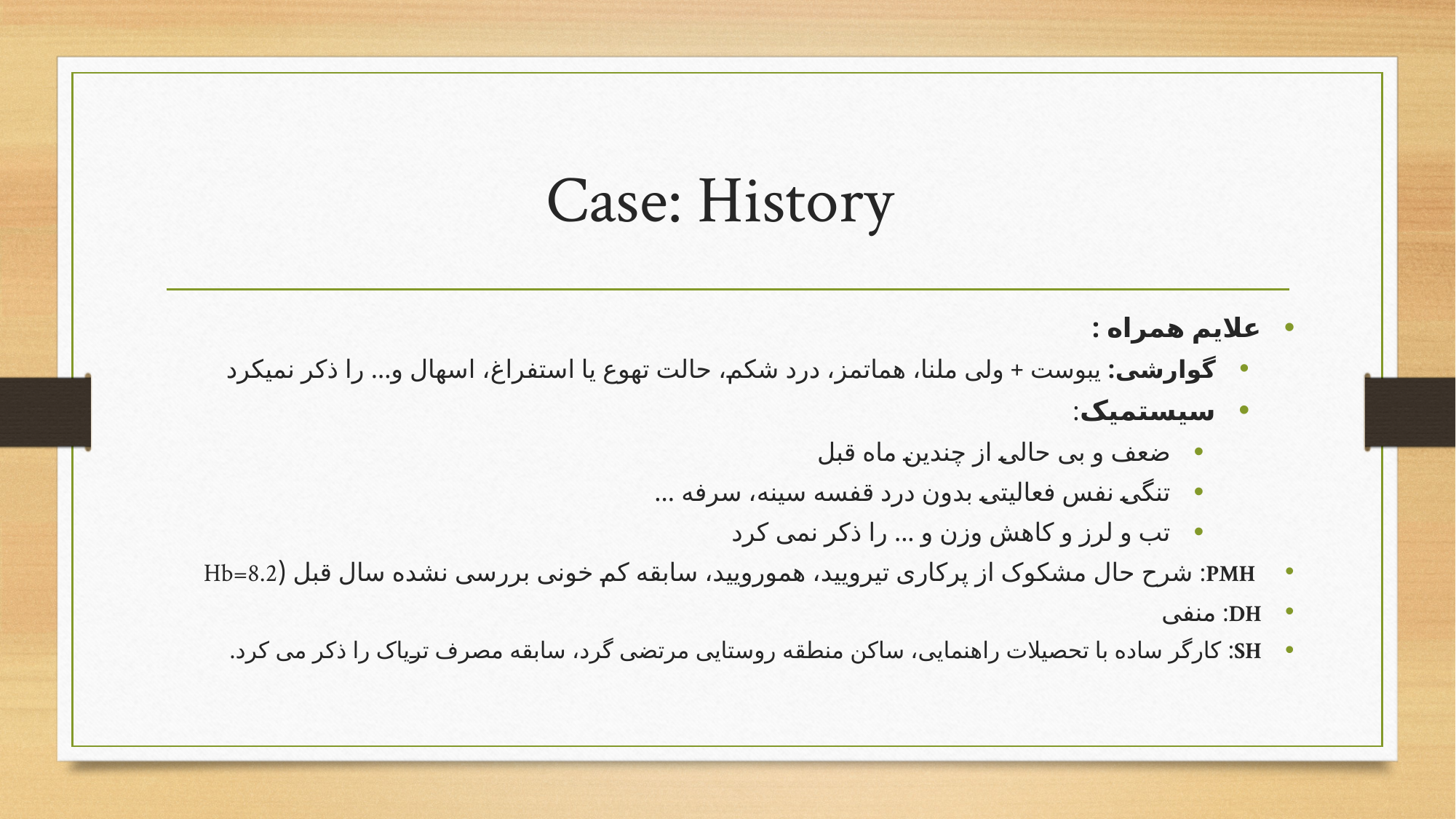

# Case: History
علایم همراه :
گوارشی: یبوست + ولی ملنا، هماتمز، درد شکم، حالت تهوع یا استفراغ، اسهال و... را ذکر نمیکرد
سیستمیک:
ضعف و بی حالی از چندین ماه قبل
تنگی نفس فعالیتی بدون درد قفسه سینه، سرفه ...
تب و لرز و کاهش وزن و ... را ذکر نمی کرد
 PMH: شرح حال مشکوک از پرکاری تیرویید، همورویید، سابقه کم خونی بررسی نشده سال قبل (Hb=8.2
DH: منفی
SH: کارگر ساده با تحصیلات راهنمایی، ساکن منطقه روستایی مرتضی گرد، سابقه مصرف تریاک را ذکر می کرد.